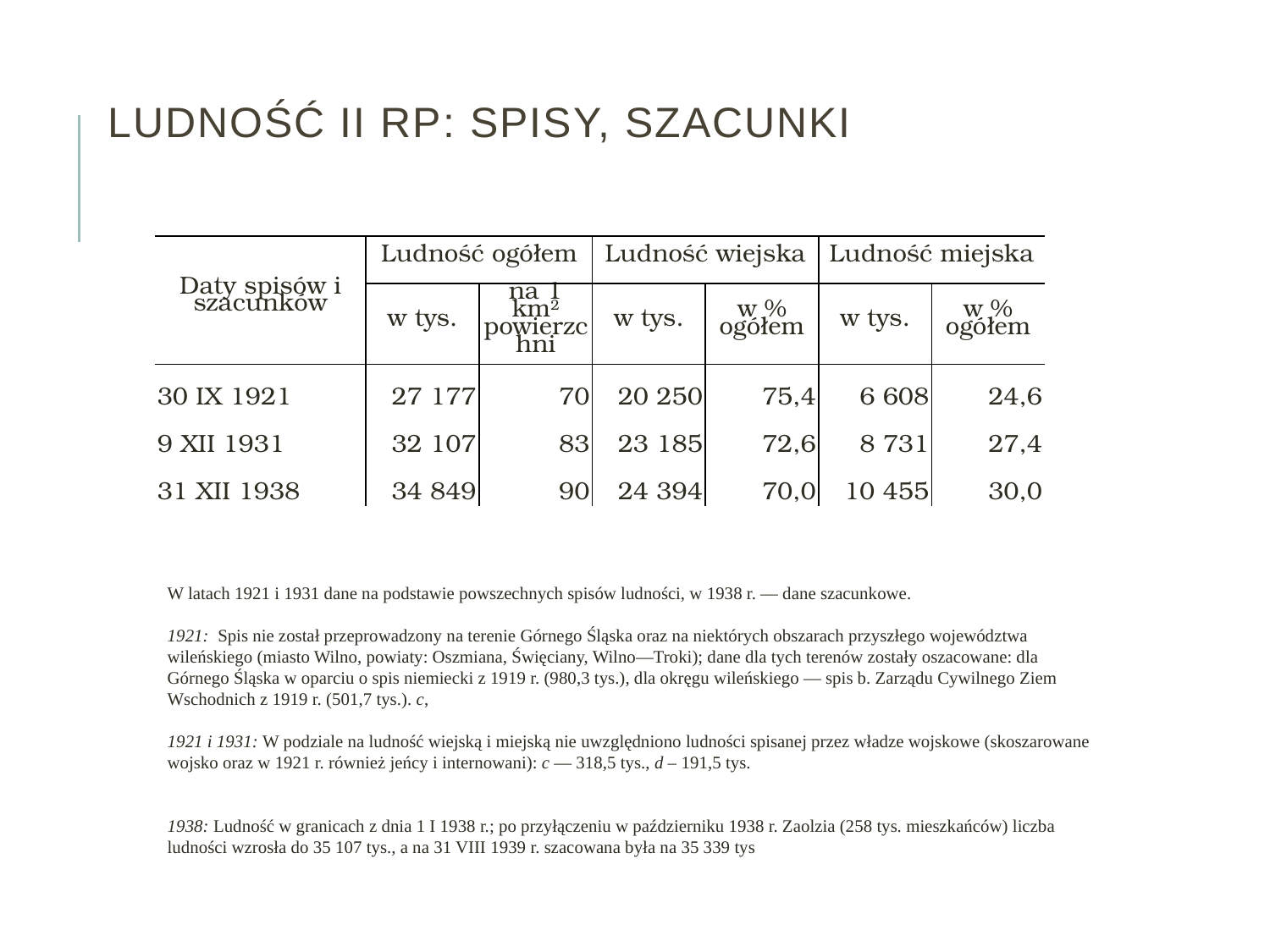

# Ludność II RP: spisy, szacunki
| Daty spisów i szacunków | Ludność ogółem |  | Ludność wiejska |  | Ludność miejska |  |
| --- | --- | --- | --- | --- | --- | --- |
|  | w tys. | na 1 km2 powierzchni | w tys. | w % ogółem | w tys. | w % ogółem |
| 30 IX 1921 | 27 177 | 70 | 20 250 | 75,4 | 6 608 | 24,6 |
| 9 XII 1931 | 32 107 | 83 | 23 185 | 72,6 | 8 731 | 27,4 |
| 31 XII 1938 | 34 849 | 90 | 24 394 | 70,0 | 10 455 | 30,0 |
W latach 1921 i 1931 dane na podstawie powszechnych spisów ludności, w 1938 r. ― dane szacunkowe.

1921:  Spis nie został przeprowa­dzony na terenie Górnego Śląska oraz na niektórych obszarach przyszłego województwa wileńskiego (miasto Wilno, powiaty: Oszmiana, Święciany, Wilno―Troki); dane dla tych terenów zostały oszacowane: dla Górnego Śląska w oparciu o spis niemiecki z 1919 r. (980,3 tys.), dla okręgu wileńskiego ― spis b. Zarządu Cywilnego Ziem Wschod­nich z 1919 r. (501,7 tys.). c,

1921 i 1931: W podziale na ludność wiejską i miejską nie uwzględniono ludności spisanej przez władze wojskowe (skoszarowane wojsko oraz w 1921 r. również jeńcy i internowani): c ― 318,5 tys., d – 191,5 tys.

1938: Ludność w granicach z dnia 1 I 1938 r.; po przyłączeniu w październiku 1938 r. Zaolzia (258 tys. mieszkańców) liczba ludności wzrosła do 35 107 tys., a na 31 VIII 1939 r. szacowana była na 35 339 tys